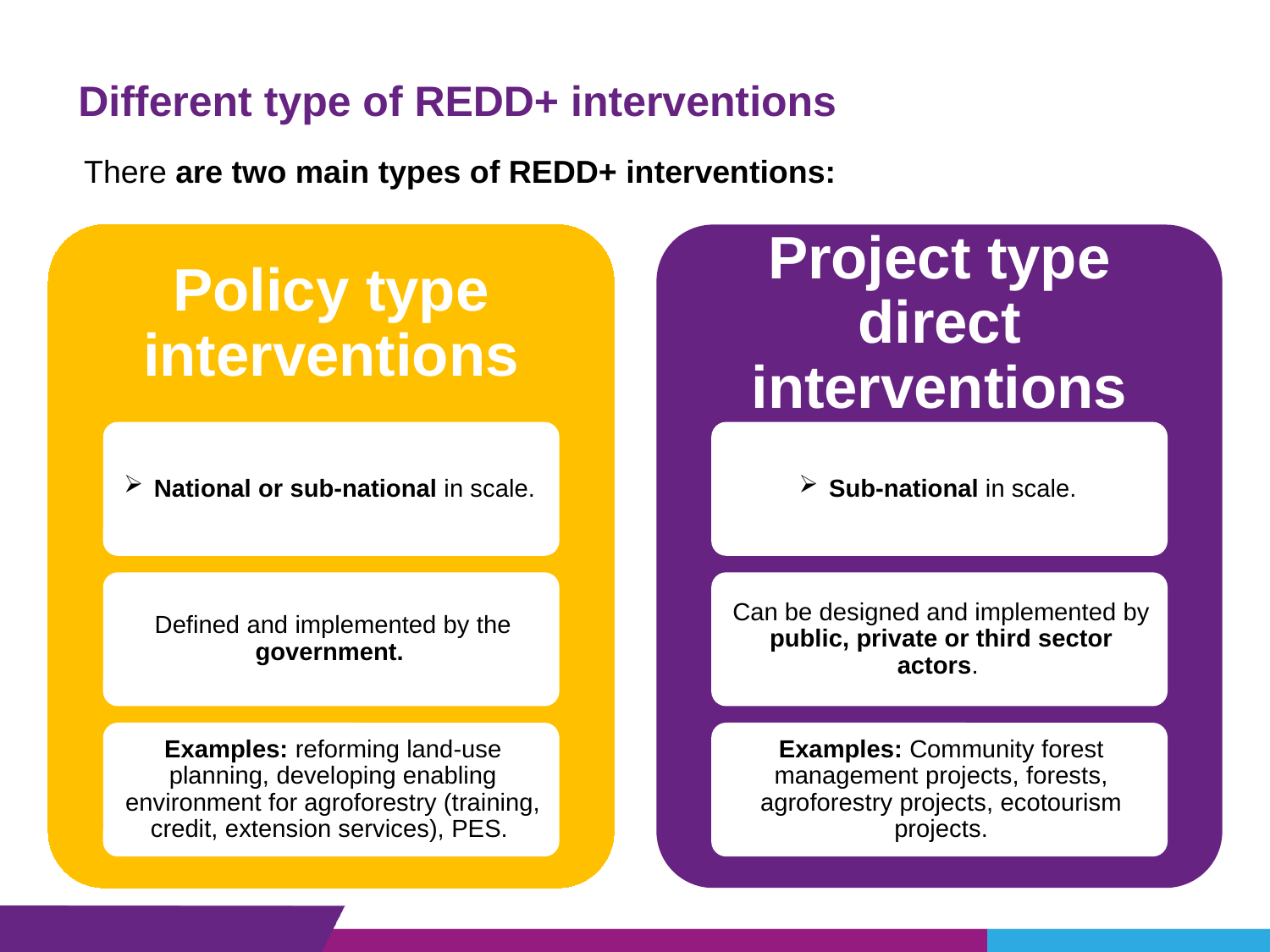

Different type of REDD+ interventions

There are two main types of REDD+ interventions:

Policy type interventions
National or sub-national in scale.
Defined and implemented by the government.
Examples: reforming land-use planning, developing enabling environment for agroforestry (training, credit, extension services), PES.
Project type direct interventions
Sub-national in scale.
Can be designed and implemented by public, private or third sector actors.
Examples: Community forest management projects, forests, agroforestry projects, ecotourism projects.